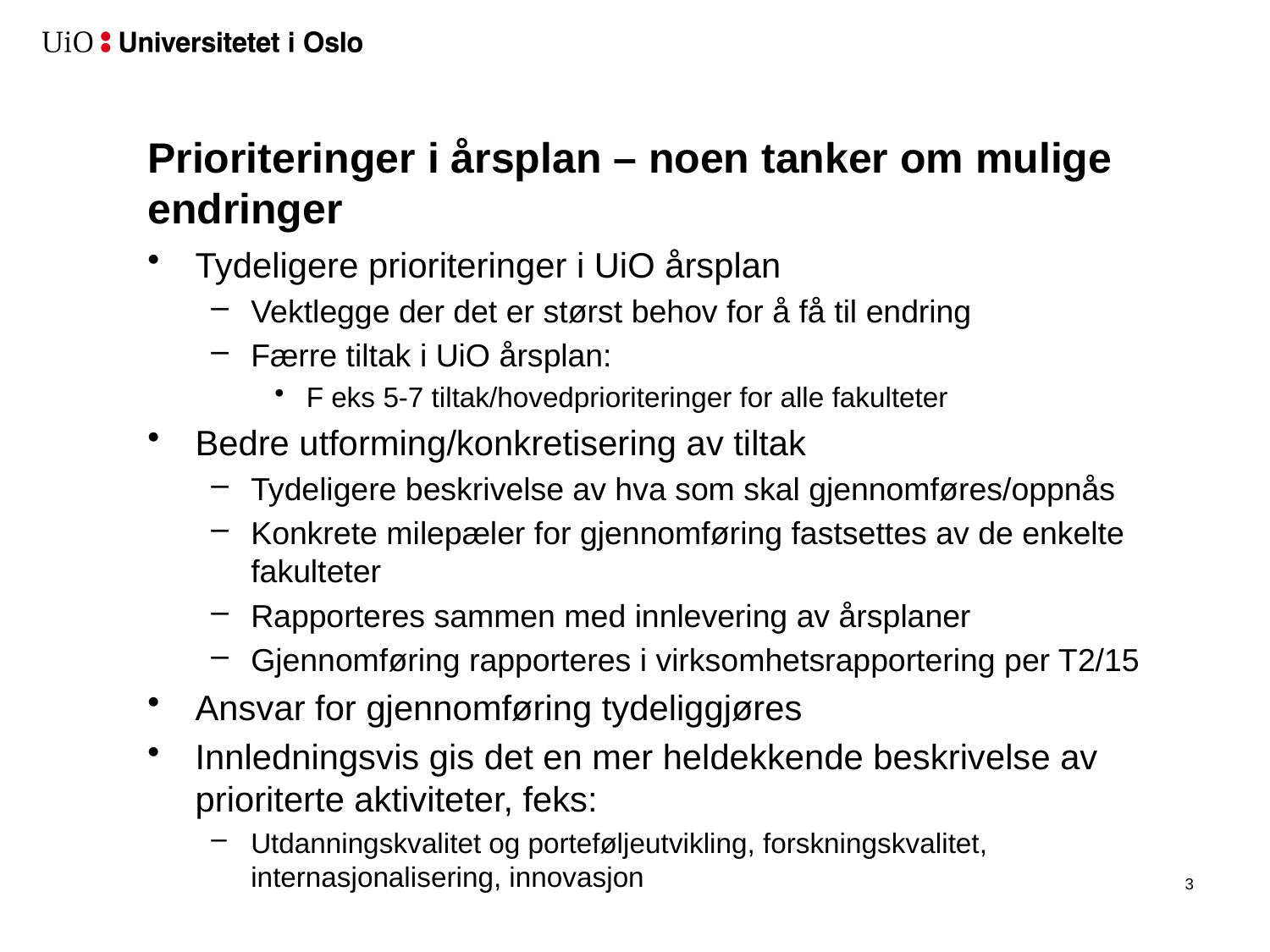

# Prioriteringer i årsplan – noen tanker om mulige endringer
Tydeligere prioriteringer i UiO årsplan
Vektlegge der det er størst behov for å få til endring
Færre tiltak i UiO årsplan:
F eks 5-7 tiltak/hovedprioriteringer for alle fakulteter
Bedre utforming/konkretisering av tiltak
Tydeligere beskrivelse av hva som skal gjennomføres/oppnås
Konkrete milepæler for gjennomføring fastsettes av de enkelte fakulteter
Rapporteres sammen med innlevering av årsplaner
Gjennomføring rapporteres i virksomhetsrapportering per T2/15
Ansvar for gjennomføring tydeliggjøres
Innledningsvis gis det en mer heldekkende beskrivelse av prioriterte aktiviteter, feks:
Utdanningskvalitet og porteføljeutvikling, forskningskvalitet, internasjonalisering, innovasjon

3